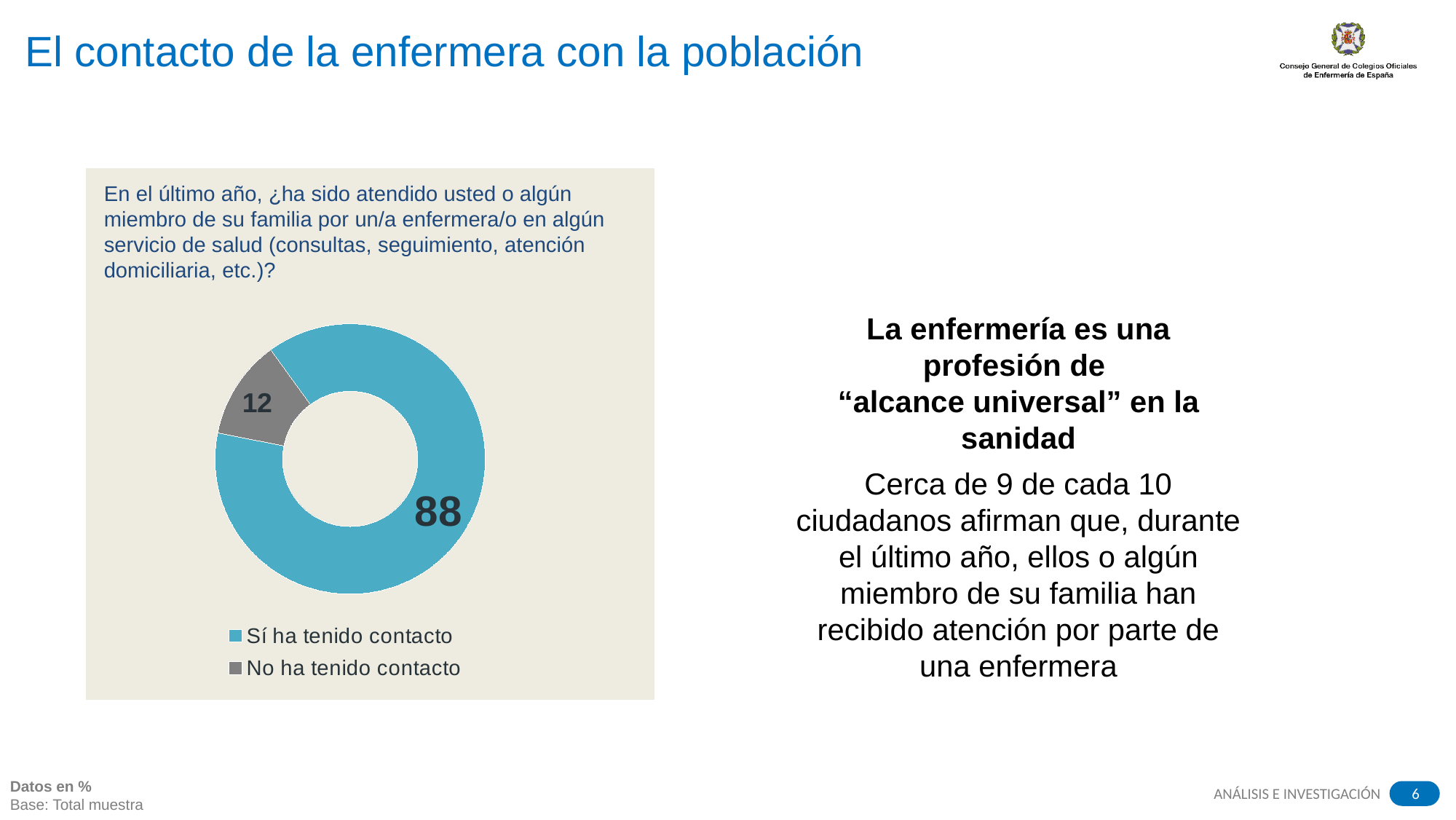

# El contacto de la enfermera con la población

En el último año, ¿ha sido atendido usted o algún miembro de su familia por un/a enfermera/o en algún servicio de salud (consultas, seguimiento, atención domiciliaria, etc.)?

### Chart

| Category | Columna1 |
|---|---|
| Sí ha tenido contacto | 88.1 |
| No ha tenido contacto | 11.9 |
La enfermería es una profesión de
“alcance universal” en la sanidad
Cerca de 9 de cada 10 ciudadanos afirman que, durante el último año, ellos o algún miembro de su familia han recibido atención por parte de una enfermera
Datos en %
Base: Total muestra